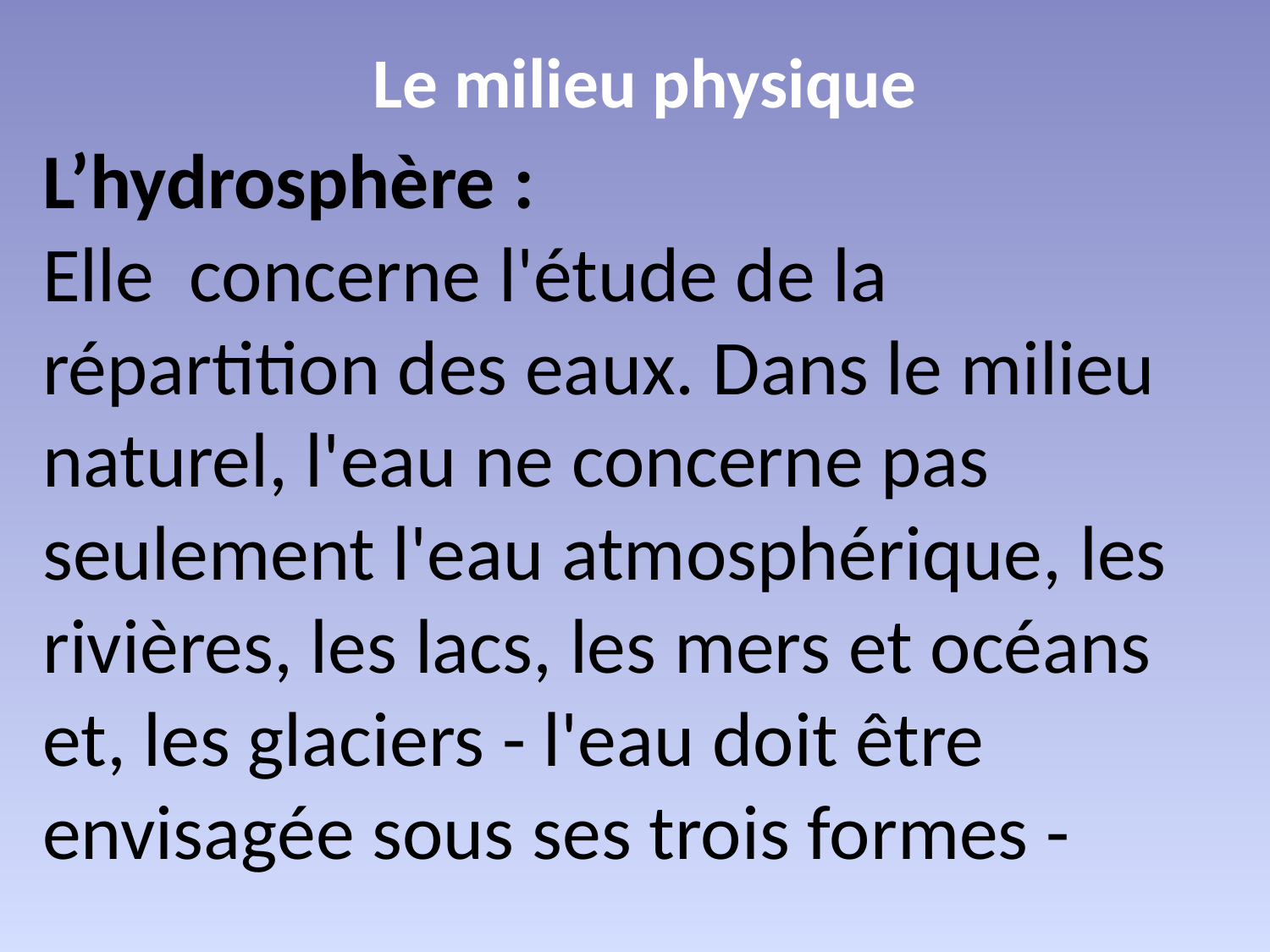

Le milieu physique

L’hydrosphère :
Elle  concerne l'étude de la répartition des eaux. Dans le milieu naturel, l'eau ne concerne pas seulement l'eau atmosphérique, les rivières, les lacs, les mers et océans et, les glaciers - l'eau doit être envisagée sous ses trois formes -